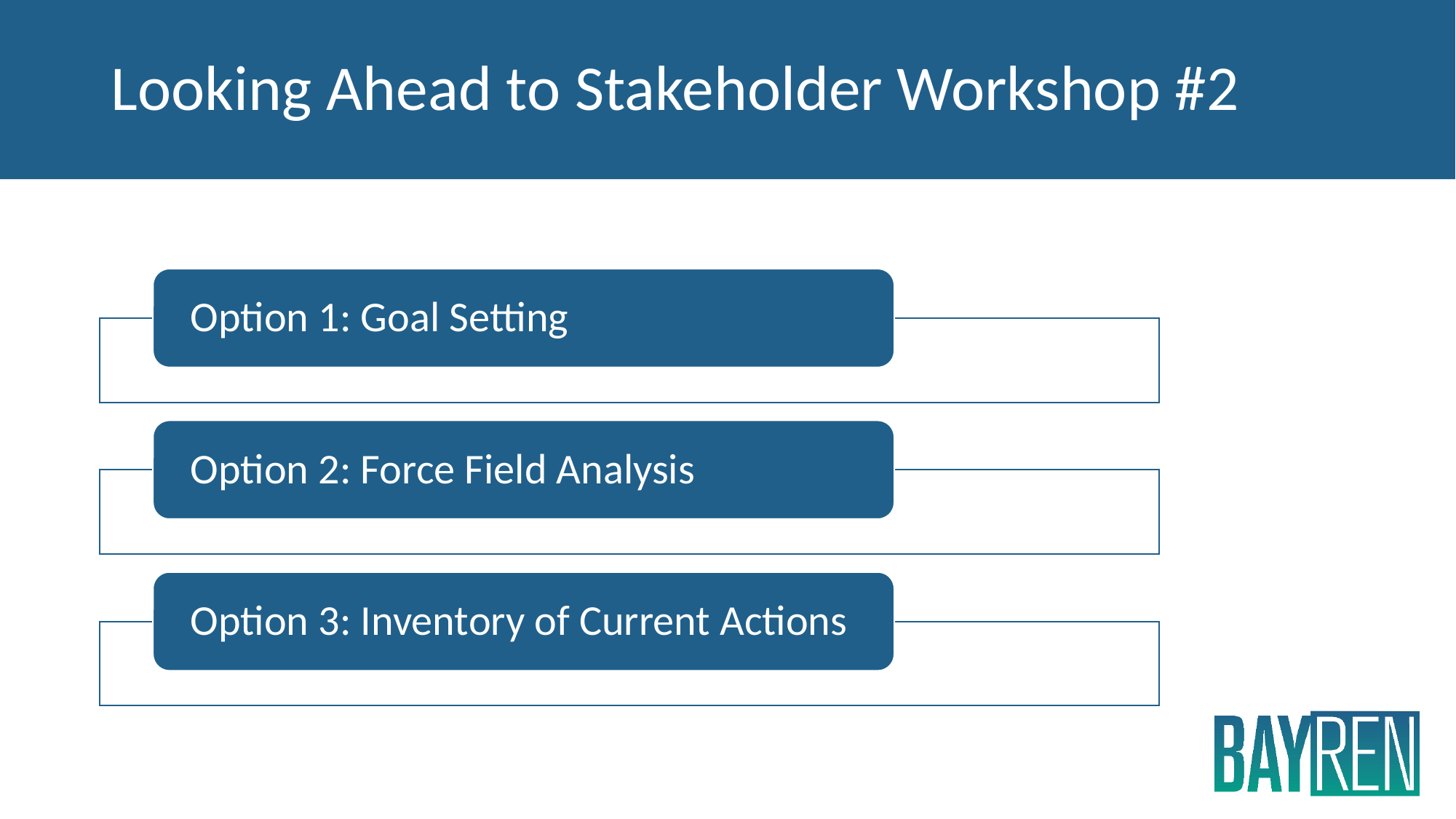

# Looking Ahead to Stakeholder Workshop #2
Option 1: Goal Setting
Option 2: Force Field Analysis
Option 3: Inventory of Current Actions